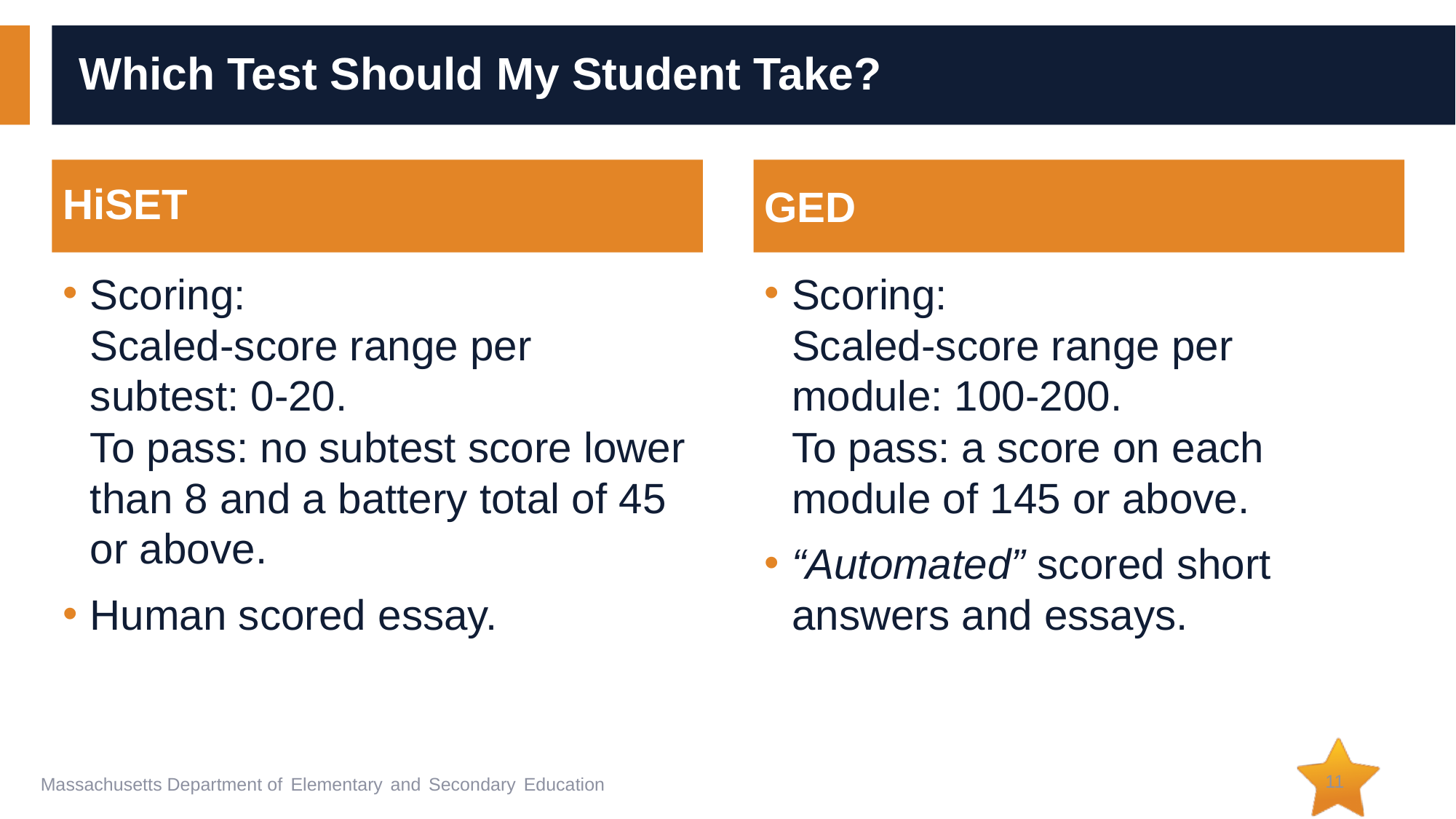

# Which Test Should My Student Take?
HiSET

GED

Scoring:
Scaled-score range per subtest: 0-20.
To pass: no subtest score lower than 8 and a battery total of 45 or above.
Human scored essay.

Scoring:
Scaled-score range per module: 100-200.
To pass: a score on each module of 145 or above.
“Automated” scored short answers and essays.

11